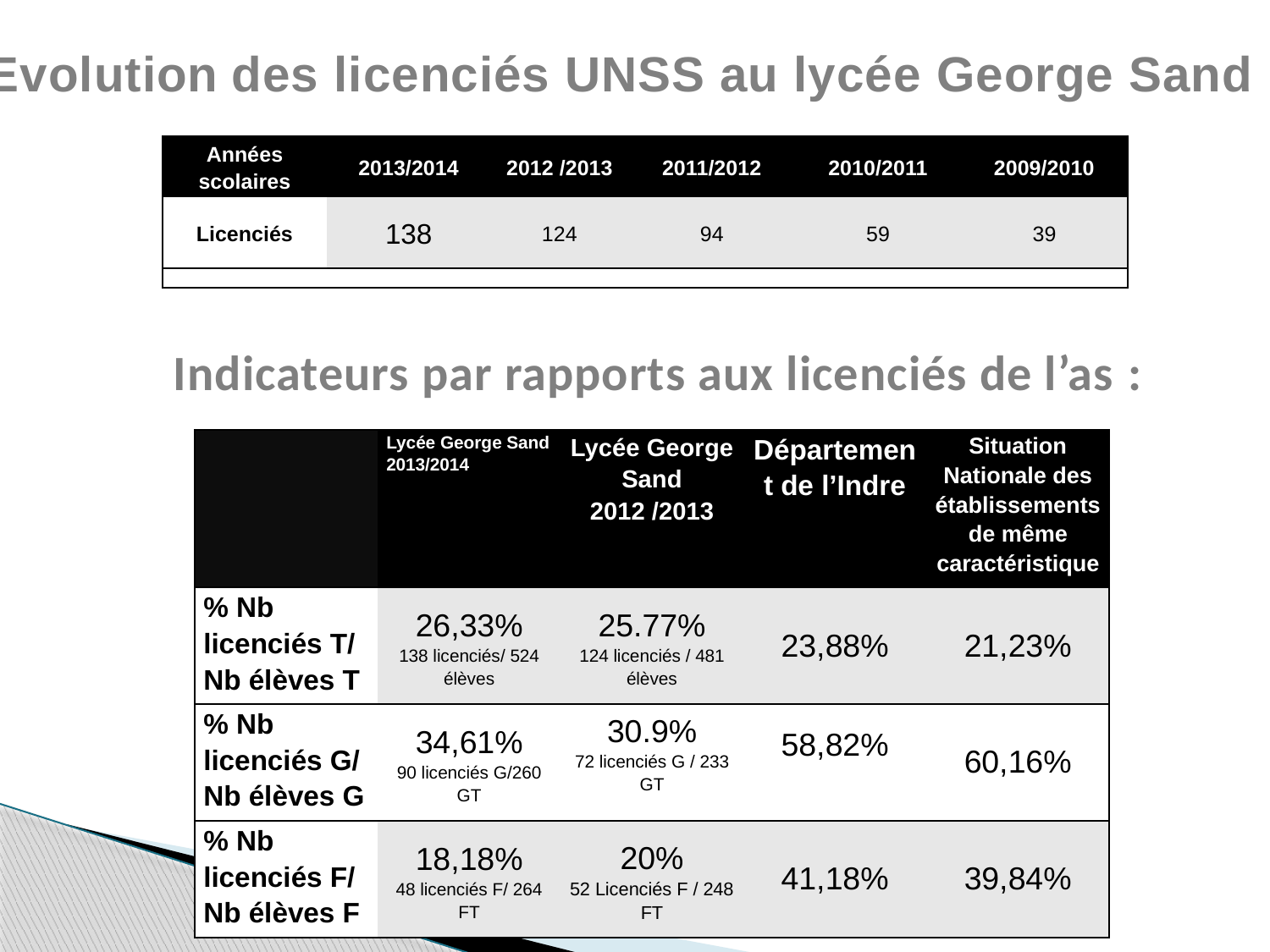

Evolution des licenciés UNSS au lycée George Sand :
| Années scolaires | 2013/2014 | 2012 /2013 | 2011/2012 | 2010/2011 | 2009/2010 |
| --- | --- | --- | --- | --- | --- |
| Licenciés | 138 | 124 | 94 | 59 | 39 |
|  |  |  |  |  |  |
Indicateurs par rapports aux licenciés de l’as :
|  | Lycée George Sand 2013/2014 | Lycée George Sand 2012 /2013 | Département de l’Indre | Situation Nationale des établissements de même caractéristique |
| --- | --- | --- | --- | --- |
| % Nb licenciés T/ Nb élèves T | 26,33% 138 licenciés/ 524 élèves | 25.77% 124 licenciés / 481 élèves | 23,88% | 21,23% |
| % Nb licenciés G/ Nb élèves G | 34,61% 90 licenciés G/260 GT | 30.9% 72 licenciés G / 233 GT | 58,82% | 60,16% |
| % Nb licenciés F/ Nb élèves F | 18,18% 48 licenciés F/ 264 FT | 20% 52 Licenciés F / 248 FT | 41,18% | 39,84% |